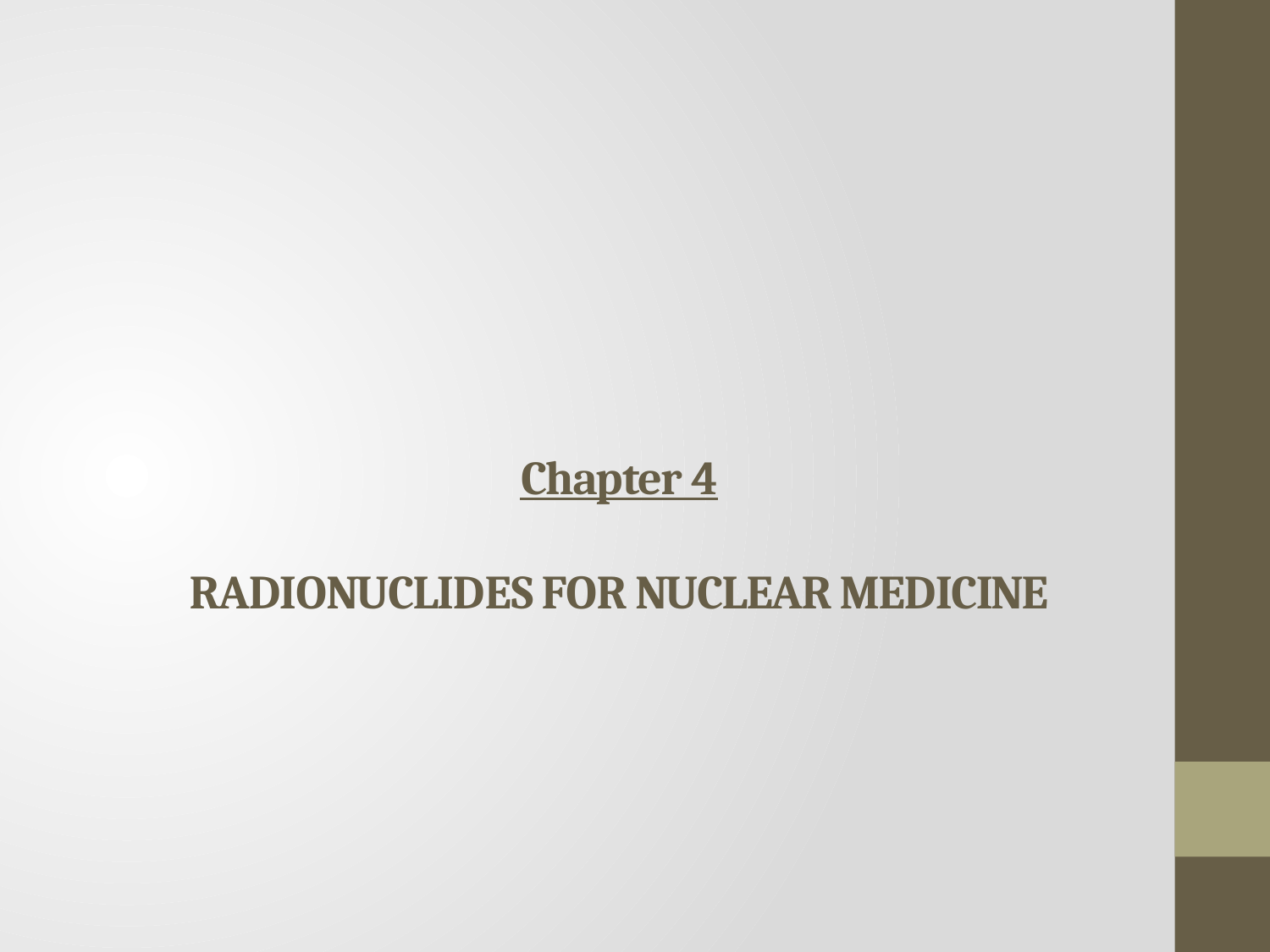

# Chapter 4 RADIONUCLIDES FOR NUCLEAR MEDICINE